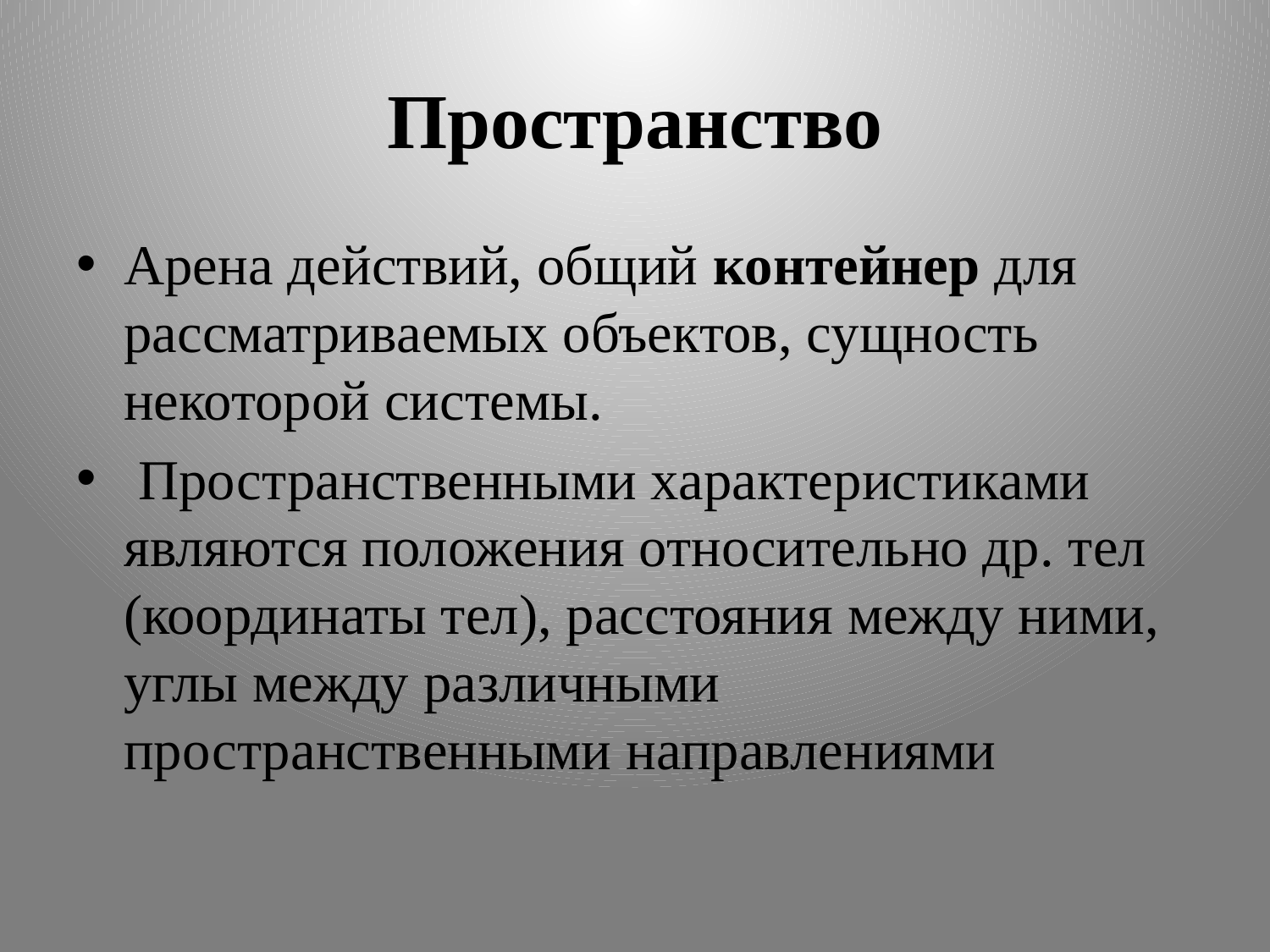

# Пространство
Арена действий, общий контейнер для рассматриваемых объектов, сущность некоторой системы.
 Пространственными характеристиками являются положения относительно др. тел (координаты тел), расстояния между ними, углы между различными пространственными направлениями